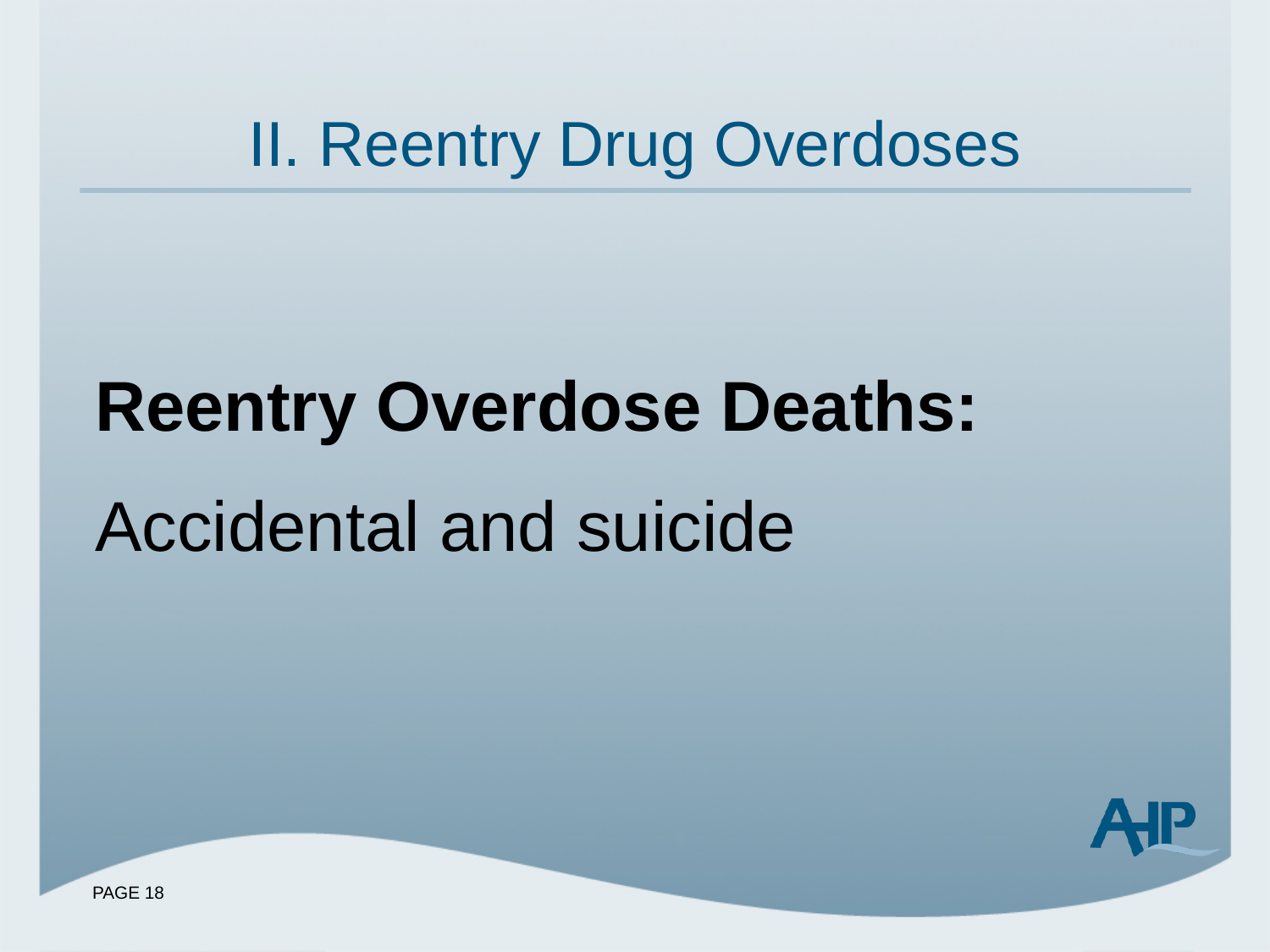

# II. Reentry Drug Overdoses

Reentry Overdose Deaths:

Accidental and suicide